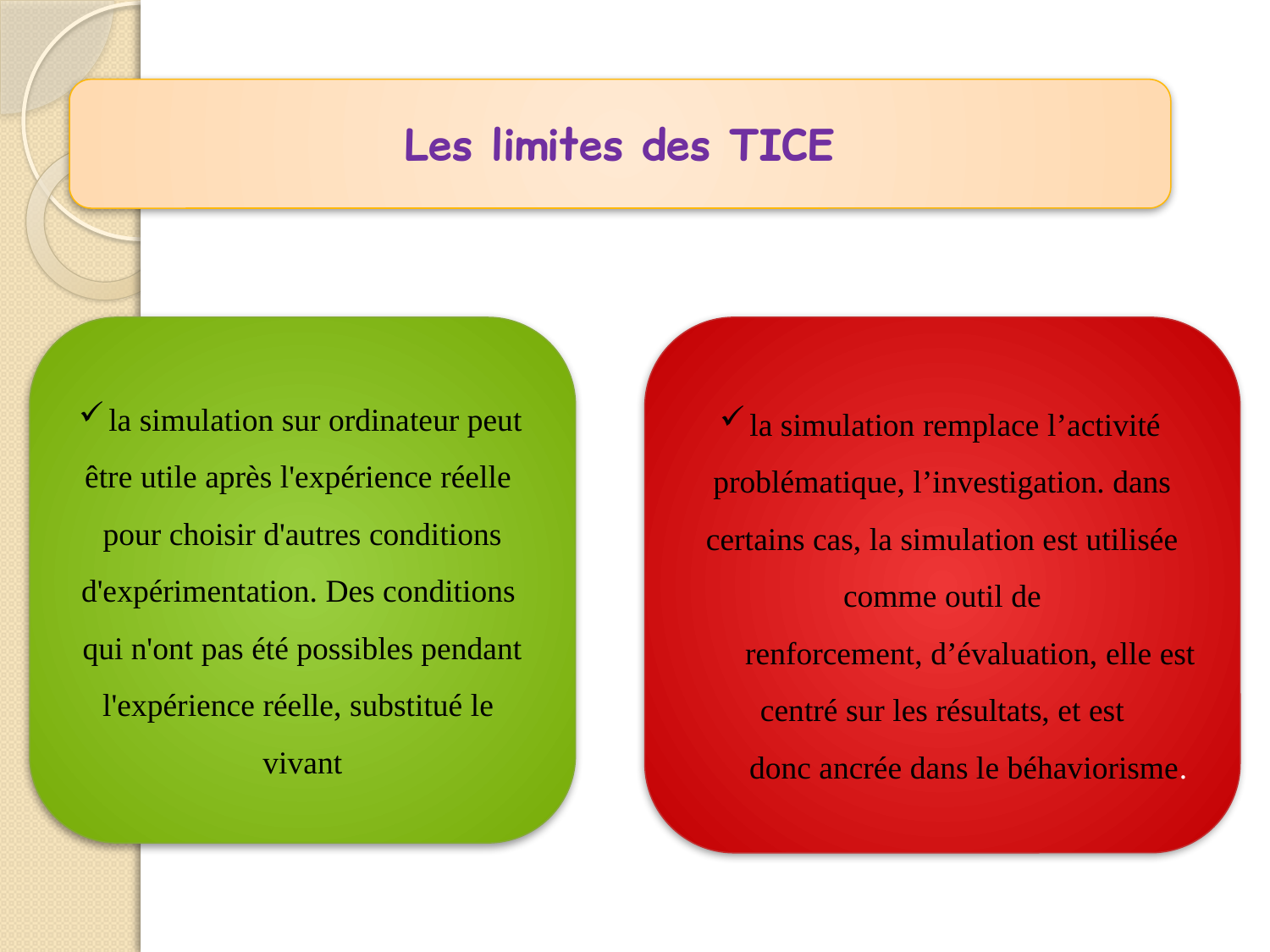

Les limites des TICE
la simulation sur ordinateur peut être utile après l'expérience réelle  pour choisir d'autres conditions d'expérimentation. Des conditions  qui n'ont pas été possibles pendant l'expérience réelle, substitué le  vivant
la simulation remplace l’activité problématique, l’investigation. dans certains cas, la simulation est utilisée comme outil de
       renforcement, d’évaluation, elle est centré sur les résultats, et est
       donc ancrée dans le béhaviorisme.